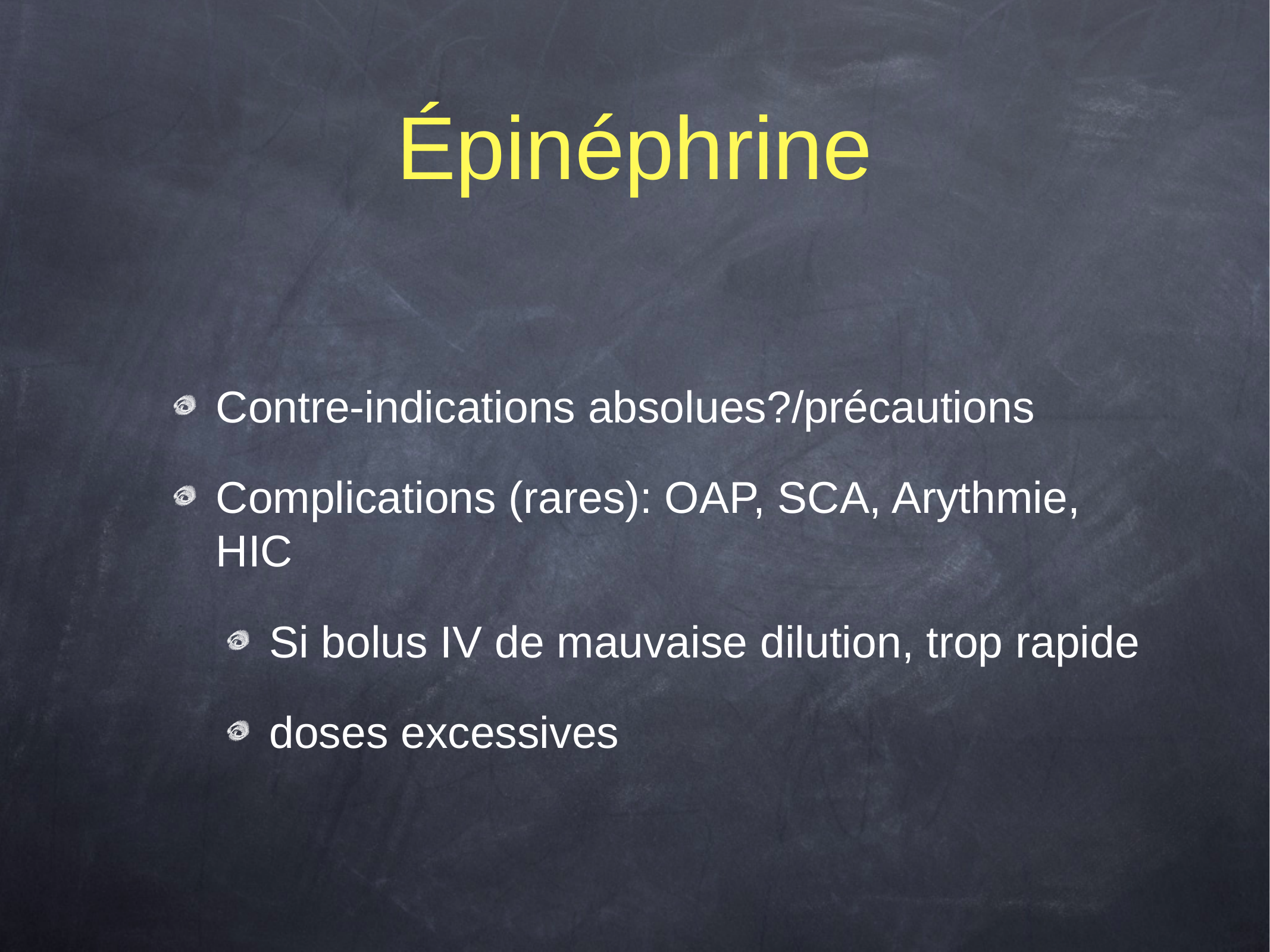

# Épinéphrine
Contre-indications absolues?/précautions
Complications (rares): OAP, SCA, Arythmie, HIC
Si bolus IV de mauvaise dilution, trop rapide
doses excessives